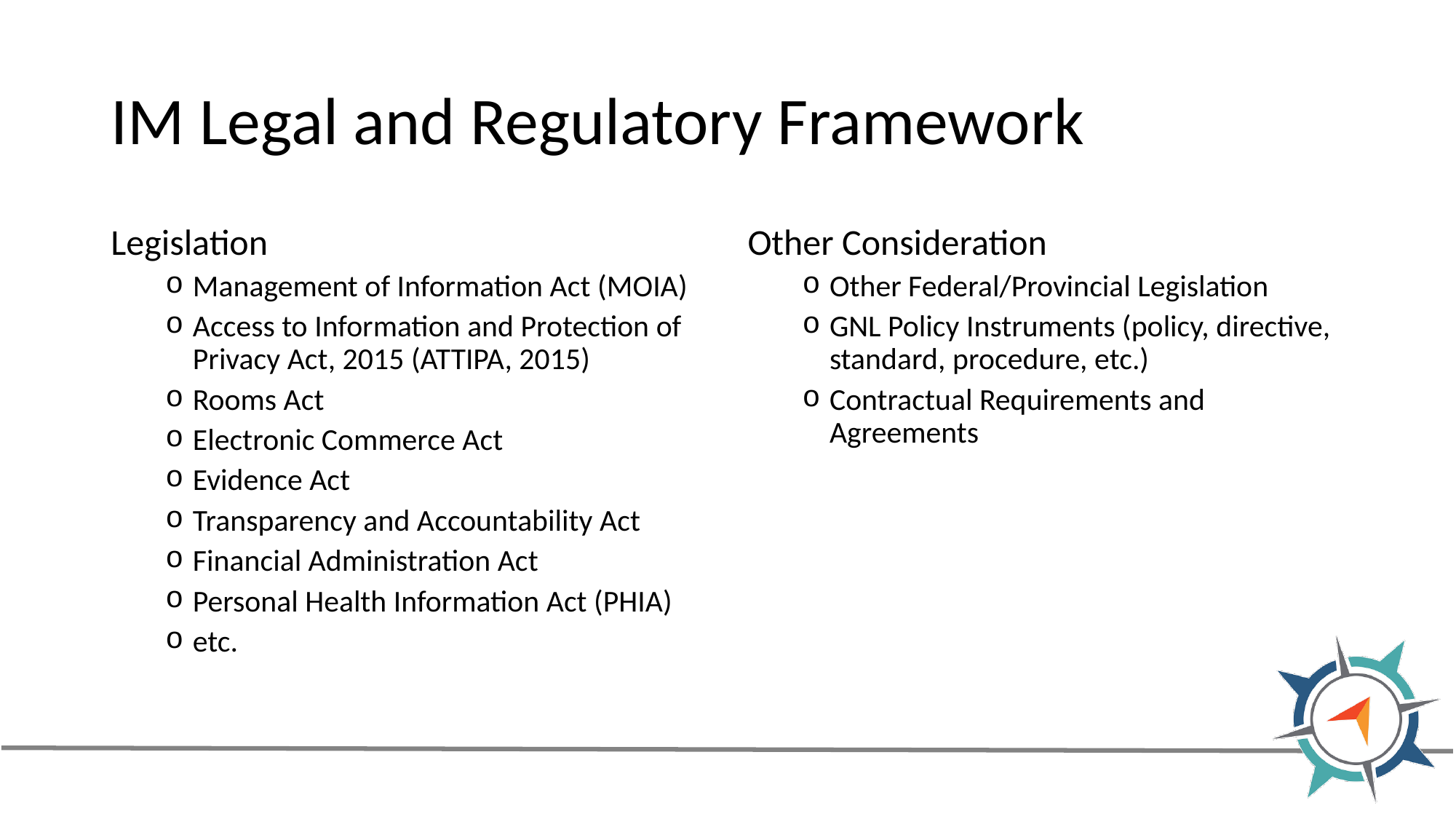

# IM Legal and Regulatory Framework
Legislation
Management of Information Act (MOIA)
Access to Information and Protection of Privacy Act, 2015 (ATTIPA, 2015)
Rooms Act
Electronic Commerce Act
Evidence Act
Transparency and Accountability Act
Financial Administration Act
Personal Health Information Act (PHIA)
etc.

Other Consideration
Other Federal/Provincial Legislation
GNL Policy Instruments (policy, directive, standard, procedure, etc.)
Contractual Requirements and Agreements